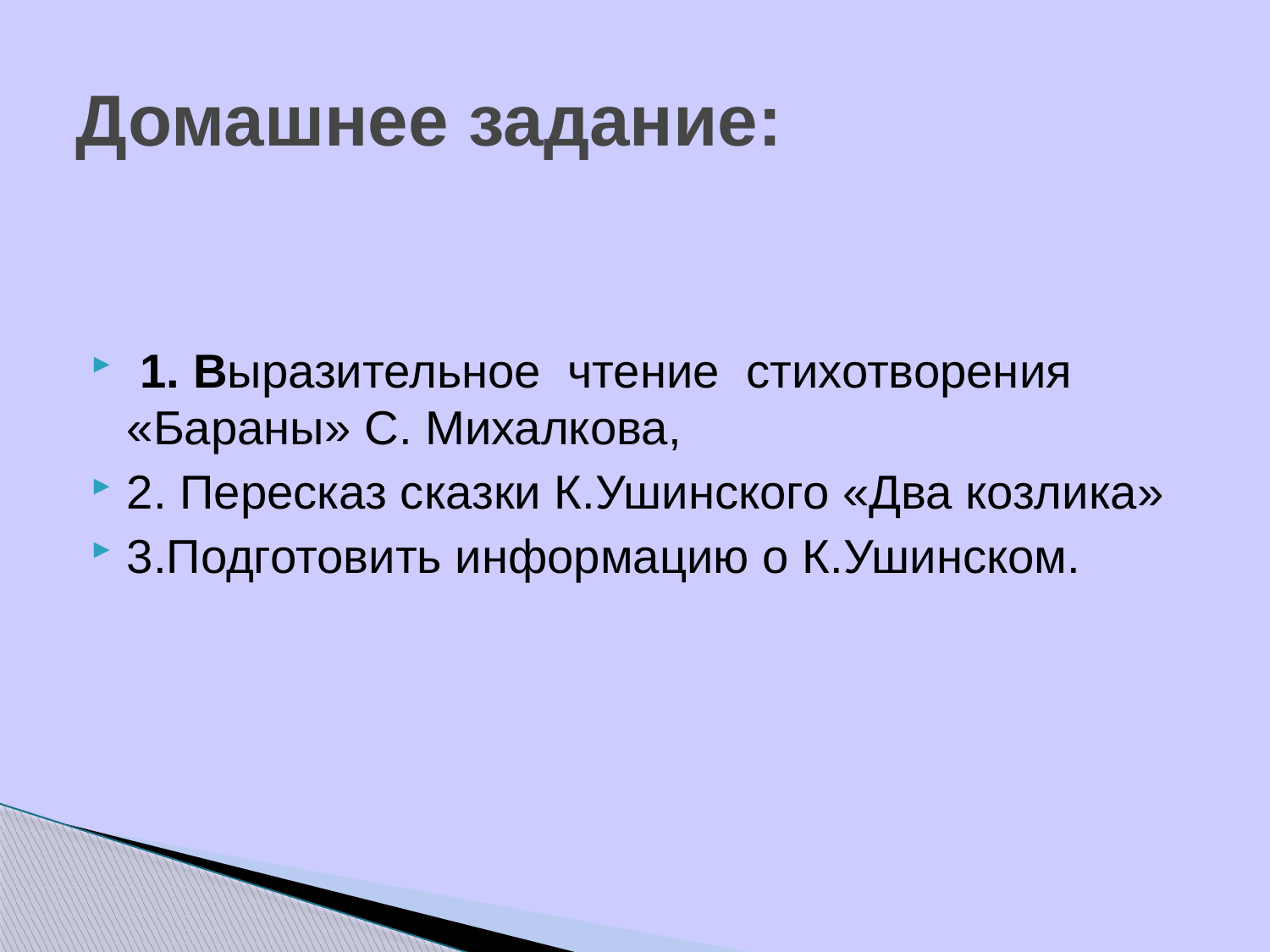

# Домашнее задание:

 1. Выразительное  чтение  стихотворения «Бараны» С. Михалкова,
2. Пересказ сказки К.Ушинского «Два козлика»
3.Подготовить информацию о К.Ушинском.